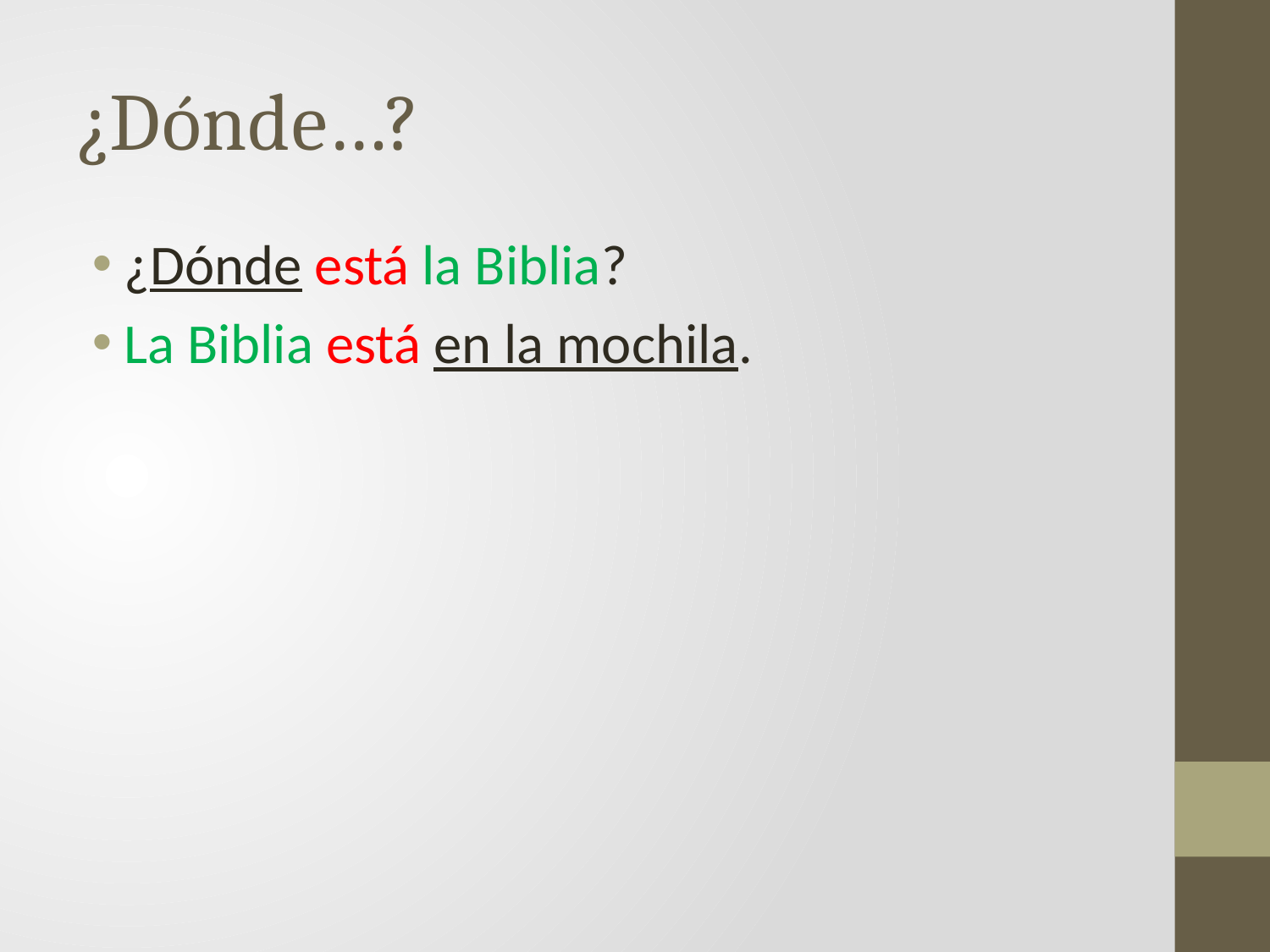

# ¿Dónde…?
¿Dónde está la Biblia?
La Biblia está en la mochila.